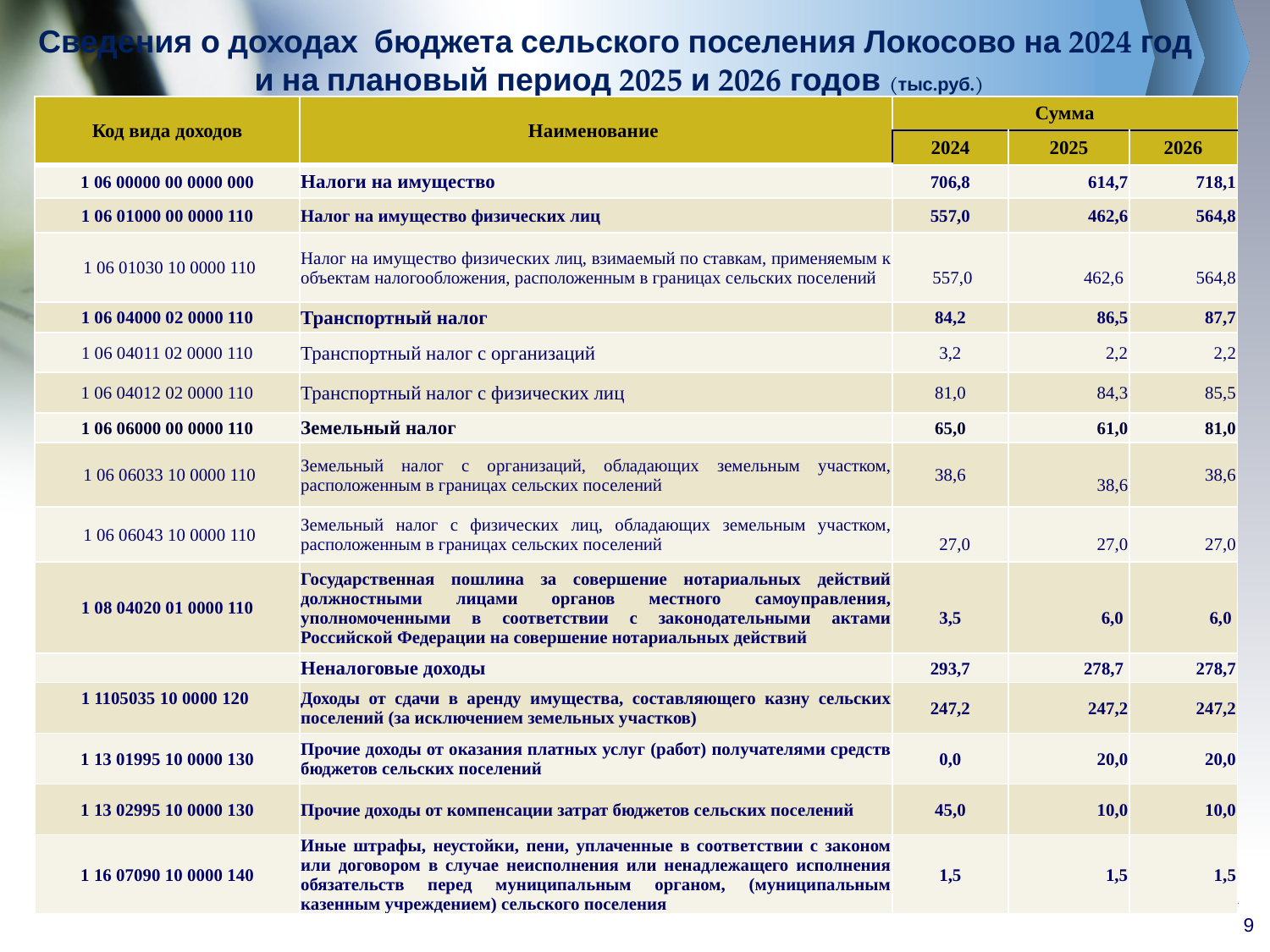

# Сведения о доходах  бюджета сельского поселения Локосово на 2024 год  и на плановый период 2025 и 2026 годов (тыс.руб.)
| Код вида доходов | Наименование | Сумма |  |  |
| --- | --- | --- | --- | --- |
|  |  | 2024 | 2025 | 2026 |
| 1 06 00000 00 0000 000 | Налоги на имущество | 706,8 | 614,7 | 718,1 |
| 1 06 01000 00 0000 110 | Налог на имущество физических лиц | 557,0 | 462,6 | 564,8 |
| 1 06 01030 10 0000 110 | Налог на имущество физических лиц, взимаемый по ставкам, применяемым к объектам налогообложения, расположенным в границах сельских поселений | 557,0 | 462,6 | 564,8 |
| 1 06 04000 02 0000 110 | Транспортный налог | 84,2 | 86,5 | 87,7 |
| 1 06 04011 02 0000 110 | Транспортный налог с организаций | 3,2 | 2,2 | 2,2 |
| 1 06 04012 02 0000 110 | Транспортный налог с физических лиц | 81,0 | 84,3 | 85,5 |
| 1 06 06000 00 0000 110 | Земельный налог | 65,0 | 61,0 | 81,0 |
| 1 06 06033 10 0000 110 | Земельный налог с организаций, обладающих земельным участком, расположенным в границах сельских поселений | 38,6 | 38,6 | 38,6 |
| 1 06 06043 10 0000 110 | Земельный налог с физических лиц, обладающих земельным участком, расположенным в границах сельских поселений | 27,0 | 27,0 | 27,0 |
| 1 08 04020 01 0000 110 | Государственная пошлина за совершение нотариальных действий должностными лицами органов местного самоуправления, уполномоченными в соответствии с законодательными актами Российской Федерации на совершение нотариальных действий | 3,5 | 6,0 | 6,0 |
|  | Неналоговые доходы | 293,7 | 278,7 | 278,7 |
| 1 1105035 10 0000 120 | Доходы от сдачи в аренду имущества, составляющего казну сельских поселений (за исключением земельных участков) | 247,2 | 247,2 | 247,2 |
| 1 13 01995 10 0000 130 | Прочие доходы от оказания платных услуг (работ) получателями средств бюджетов сельских поселений | 0,0 | 20,0 | 20,0 |
| 1 13 02995 10 0000 130 | Прочие доходы от компенсации затрат бюджетов сельских поселений | 45,0 | 10,0 | 10,0 |
| 1 16 07090 10 0000 140 | Иные штрафы, неустойки, пени, уплаченные в соответствии с законом или договором в случае неисполнения или ненадлежащего исполнения обязательств перед муниципальным органом, (муниципальным казенным учреждением) сельского поселения | 1,5 | 1,5 | 1,5 |
9